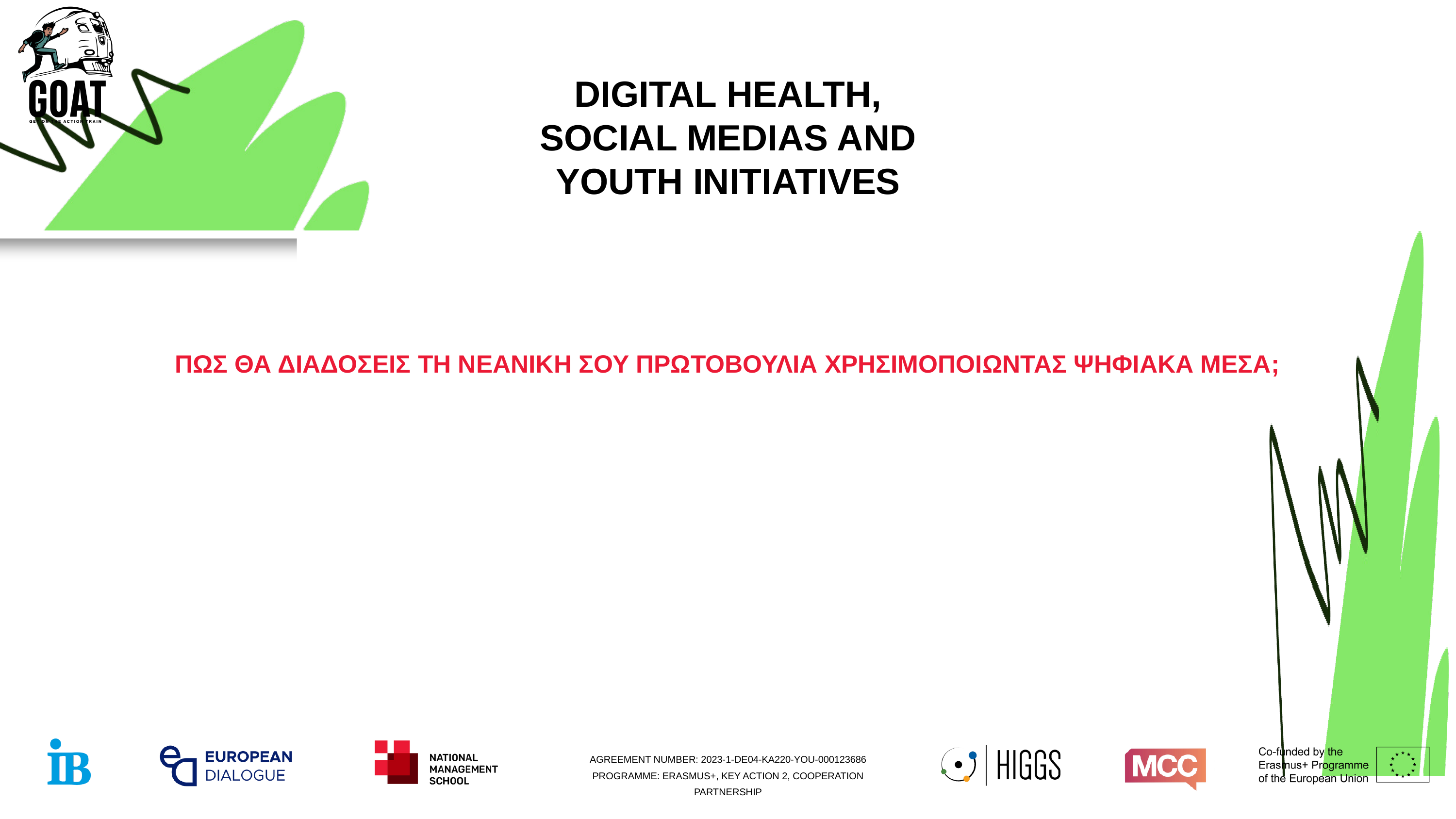

DIGITAL HEALTH, SOCIAL MEDIAS AND YOUTH INITIATIVES

ΠΩΣ ΘΑ ΔΙΑΔΟΣΕΙΣ ΤΗ ΝΕΑΝΙΚΗ ΣΟΥ ΠΡΩΤΟΒΟΥΛΙΑ ΧΡΗΣΙΜΟΠΟΙΩΝΤΑΣ ΨΗΦΙΑΚΑ ΜΕΣΑ;

AGREEMENT NUMBER: 2023-1-DE04-KA220-YOU-000123686 PROGRAMME: ERASMUS+, KEY ACTION 2, COOPERATION PARTNERSHIP